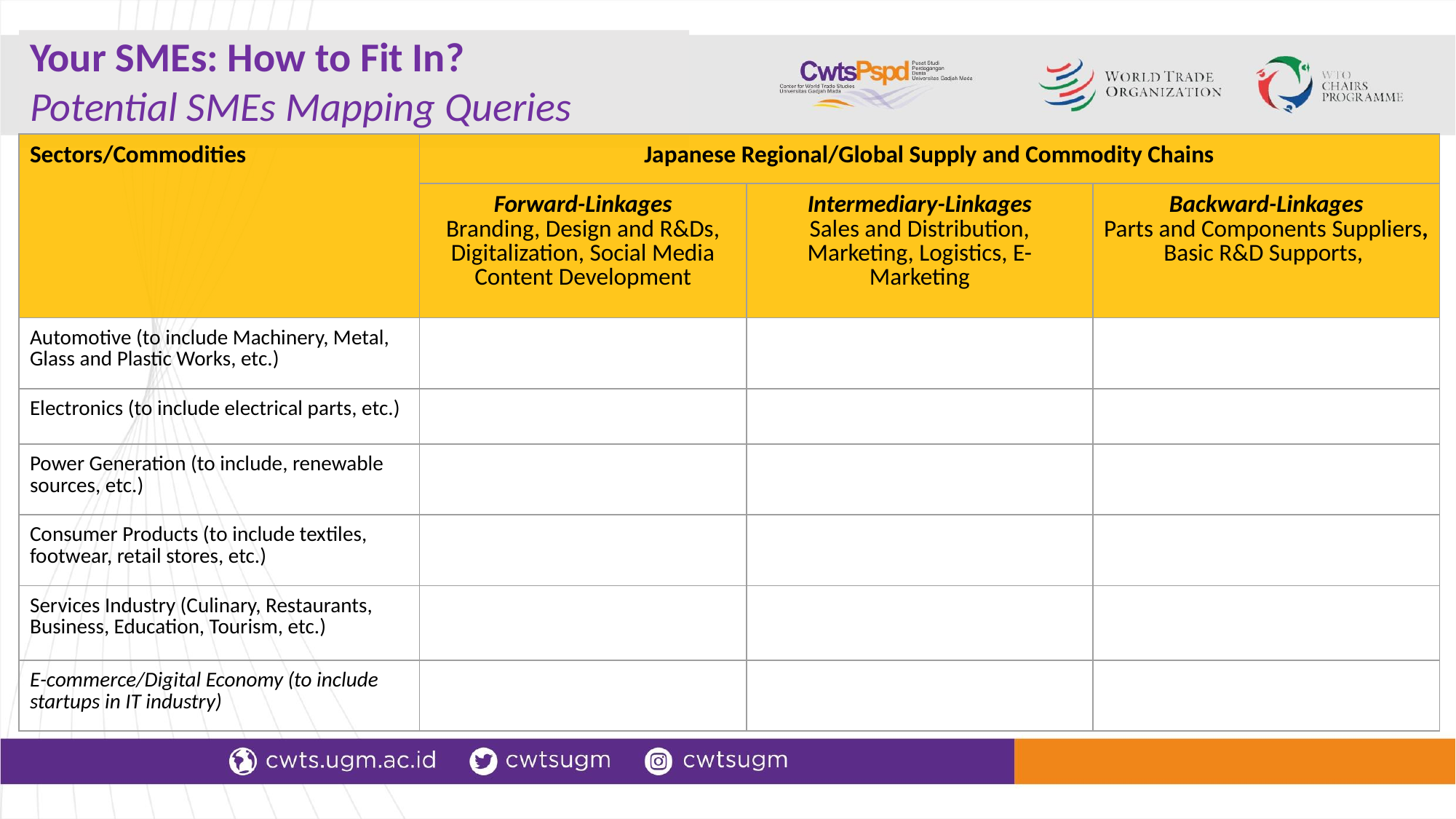

Your SMEs: How to Fit In?

Potential SMEs Mapping Queries
| Sectors/Commodities | Japanese Regional/Global Supply and Commodity Chains |  |  |
| --- | --- | --- | --- |
|  | Forward-Linkages Branding, Design and R&Ds, Digitalization, Social Media Content Development | Intermediary-Linkages Sales and Distribution, Marketing, Logistics, E-Marketing | Backward-Linkages Parts and Components Suppliers, Basic R&D Supports, |
| Automotive (to include Machinery, Metal, Glass and Plastic Works, etc.) |  |  |  |
| Electronics (to include electrical parts, etc.) |  |  |  |
| Power Generation (to include, renewable sources, etc.) |  |  |  |
| Consumer Products (to include textiles, footwear, retail stores, etc.) |  |  |  |
| Services Industry (Culinary, Restaurants, Business, Education, Tourism, etc.) |  |  |  |
| E-commerce/Digital Economy (to include startups in IT industry) |  |  |  |